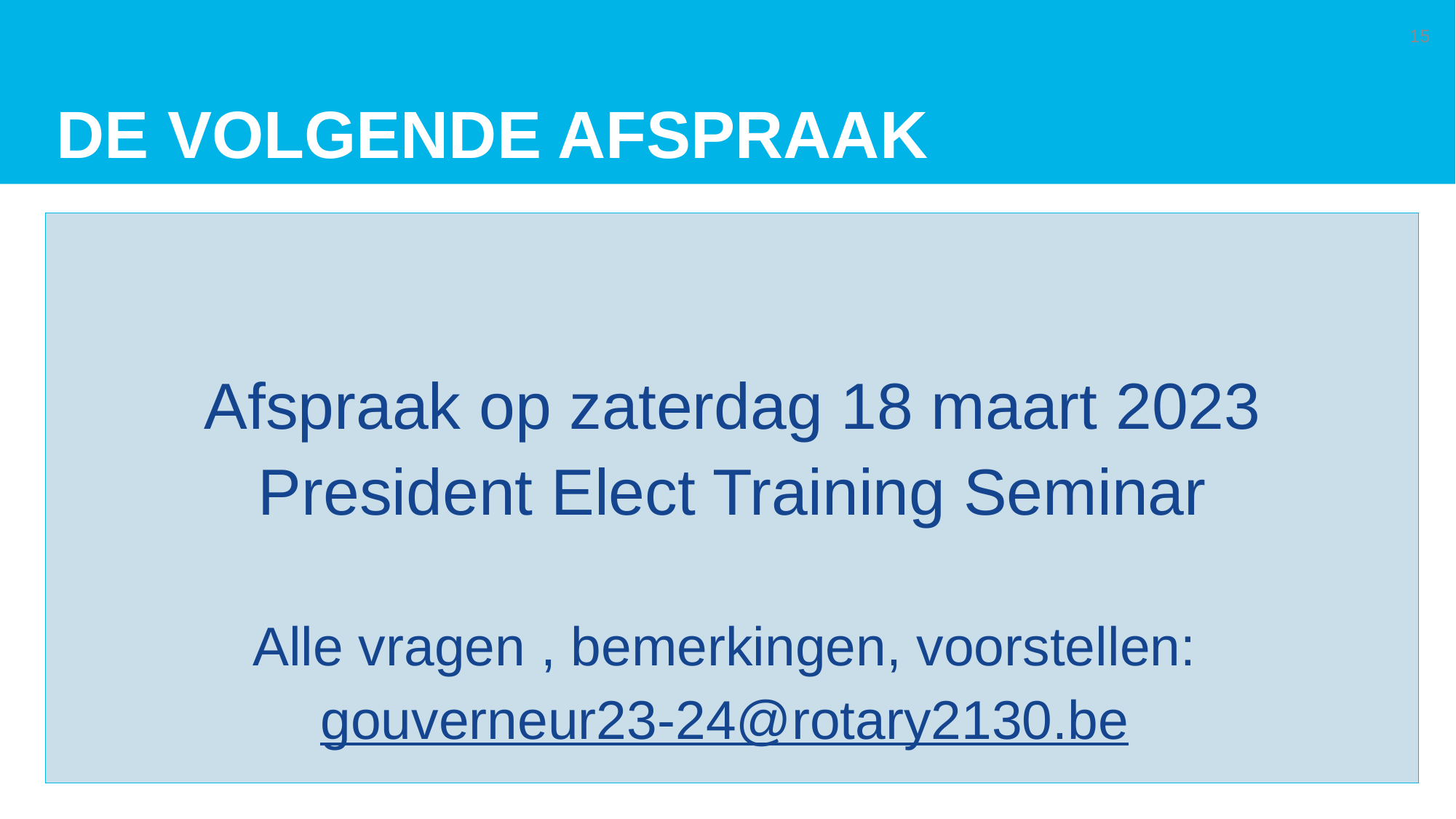

# De Volgende afspraak
15

Afspraak op zaterdag 18 maart 2023
President Elect Training Seminar

Alle vragen , bemerkingen, voorstellen:
gouverneur23-24@rotary2130.be